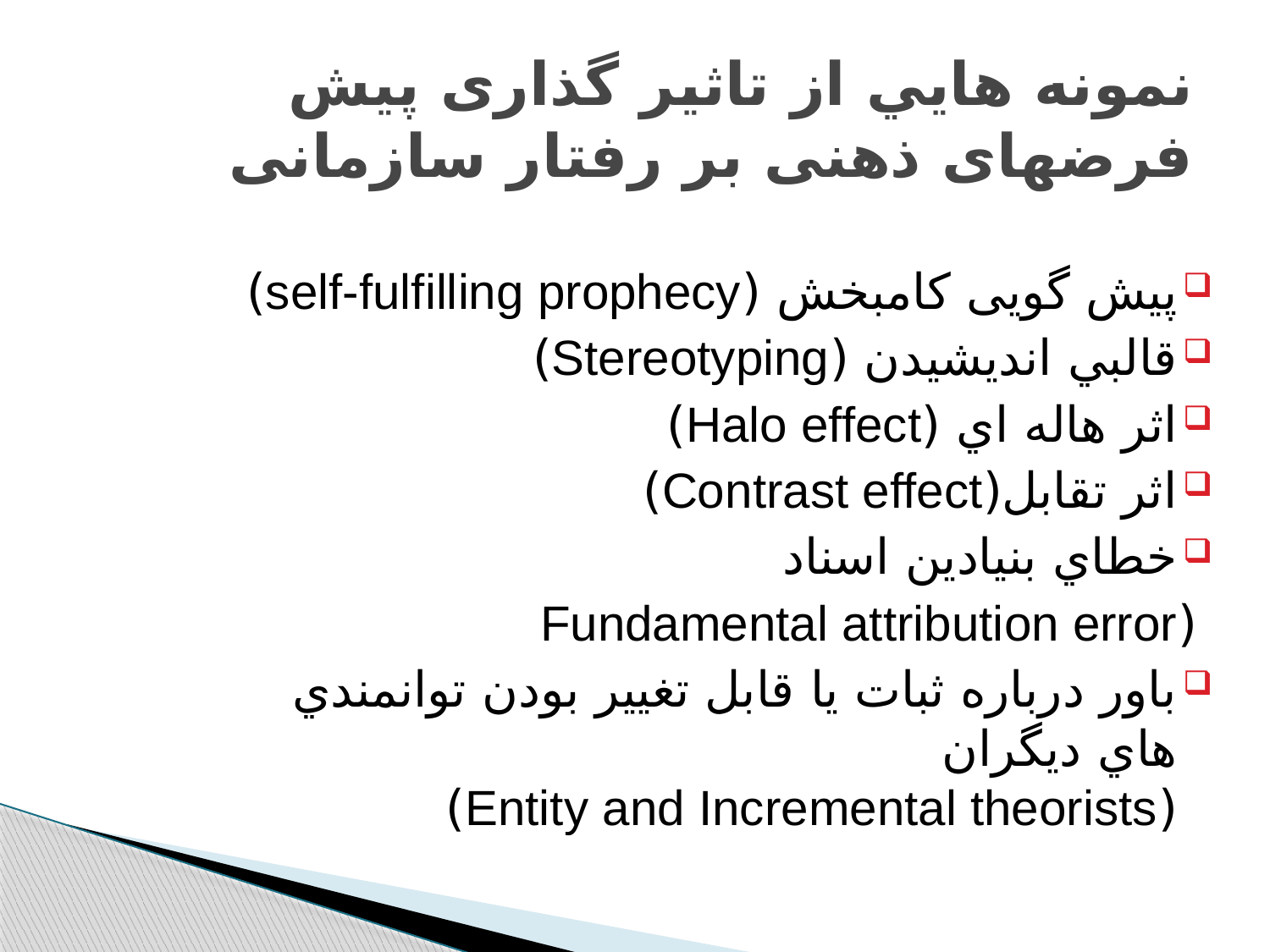

# نمونه هايي از تاثیر گذاری پیش فرضهای ذهنی بر رفتار سازمانی
پیش گویی کامبخش (self-fulfilling prophecy)
قالبي انديشيدن (Stereotyping)
اثر هاله اي (Halo effect)
اثر تقابل(Contrast effect)
خطاي بنيادين اسناد
 (Fundamental attribution error
باور درباره ثبات يا قابل تغيير بودن توانمندي هاي ديگران
(Entity and Incremental theorists)